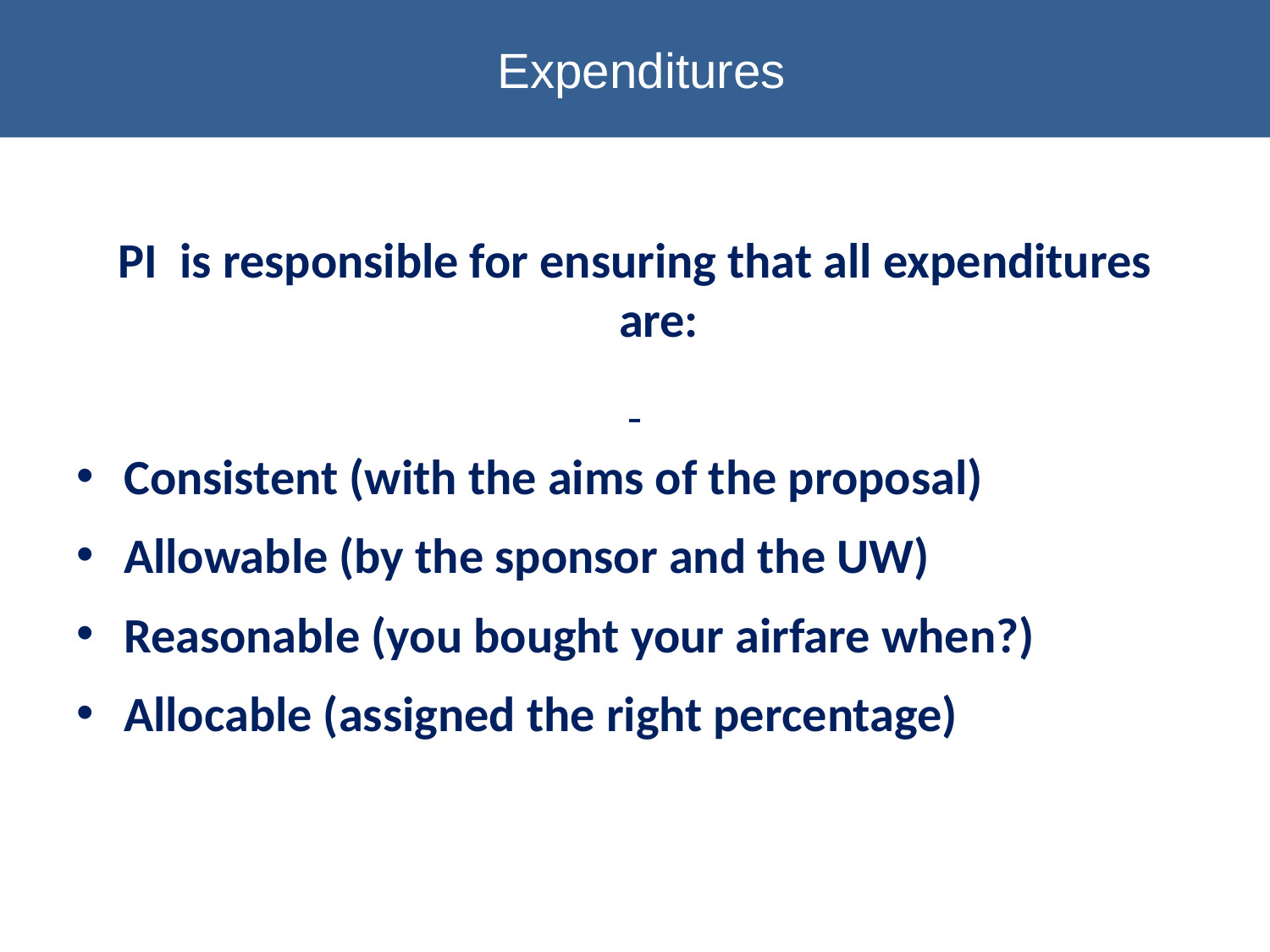

# Expenditures
PI  is responsible for ensuring that all expenditures are:

Consistent (with the aims of the proposal)
Allowable (by the sponsor and the UW)
Reasonable (you bought your airfare when?)
Allocable (assigned the right percentage)